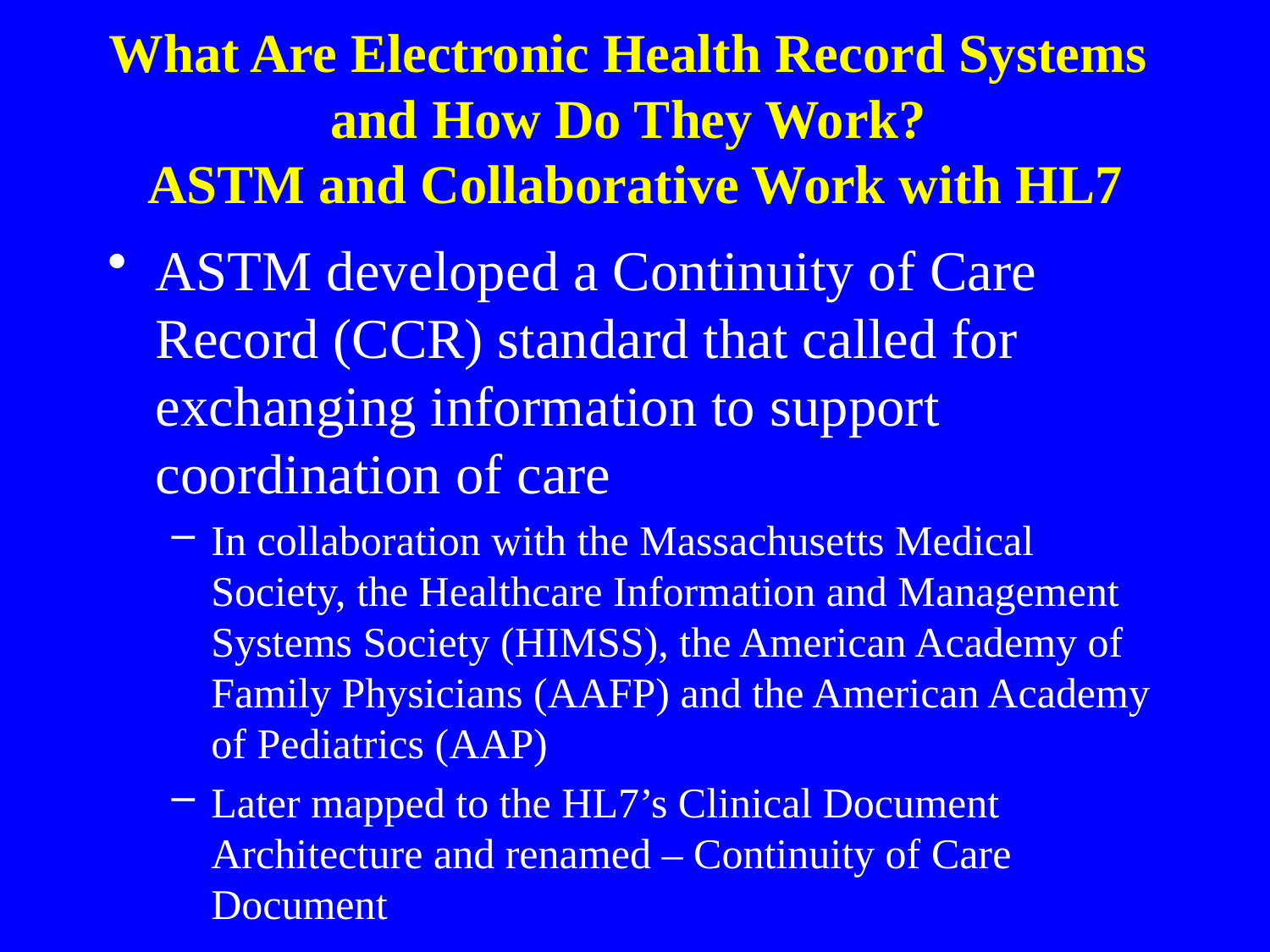

What Are Electronic Health Record Systems
and How Do They Work?
ASTM and Collaborative Work with HL7
ASTM developed a Continuity of Care Record (CCR) standard that called for exchanging information to support coordination of care
In collaboration with the Massachusetts Medical Society, the Healthcare Information and Management Systems Society (HIMSS), the American Academy of Family Physicians (AAFP) and the American Academy of Pediatrics (AAP)
Later mapped to the HL7’s Clinical Document Architecture and renamed – Continuity of Care Document